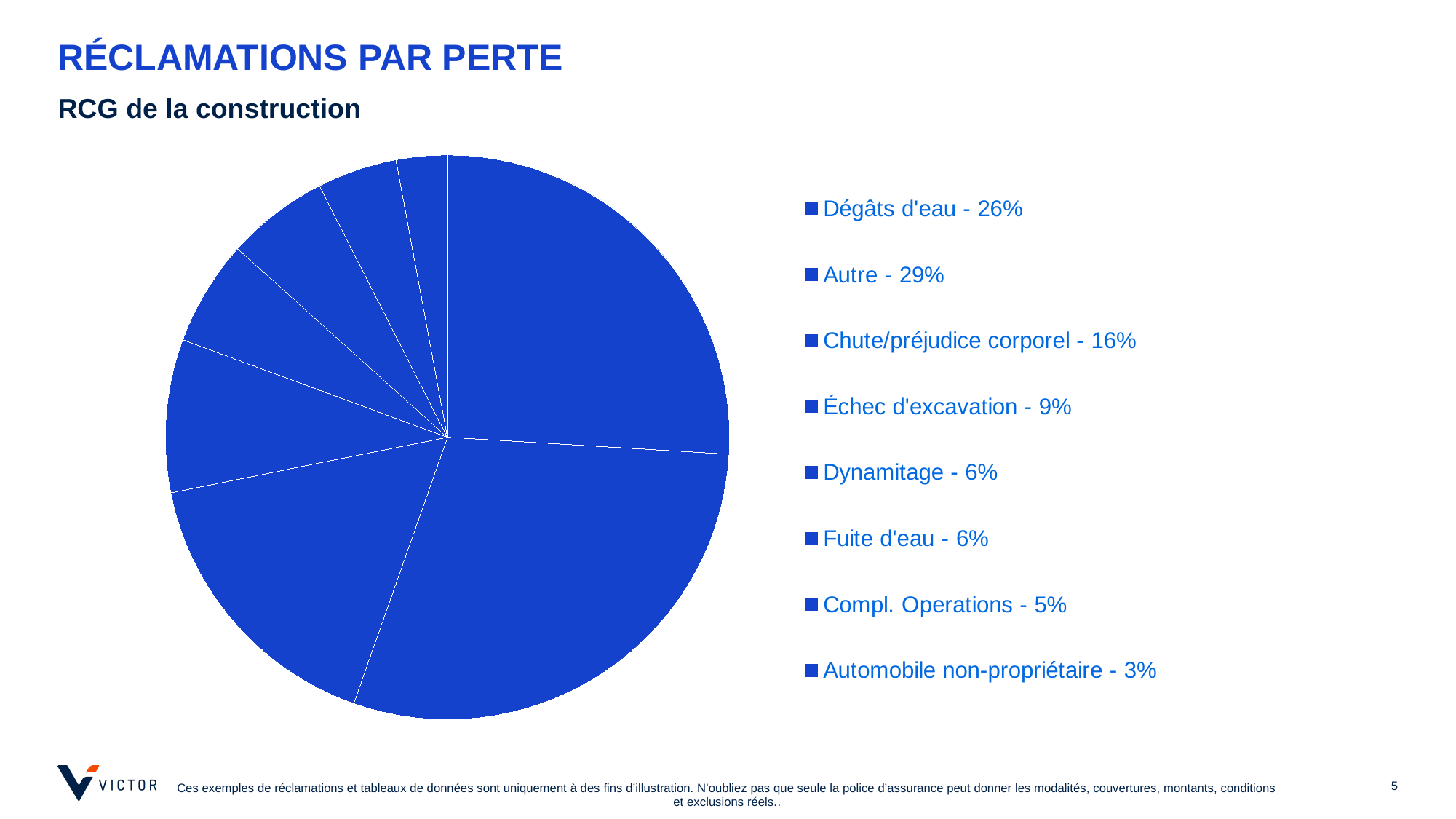

# Réclamations par perte
RCG de la construction

### Chart

| Category | Sales |
|---|---|
| Dégâts d'eau - 26% | 0.2595978062157221 |
| Autre - 29% | 0.2943327239488117 |
| Chute/préjudice corporel - 16% | 0.16453382084095064 |
| Échec d'excavation - 9% | 0.08775137111517367 |
| Dynamitage - 6% | 0.0603290676416819 |
| Fuite d'eau - 6% | 0.05850091407678245 |
| Compl. Operations - 5% | 0.04570383912248629 |
| Automobile non-propriétaire - 3% | 0.029250457038391225 |

[unsupported chart]

5
Ces exemples de réclamations et tableaux de données sont uniquement à des fins d’illustration. N’oubliez pas que seule la police d’assurance peut donner les modalités, couvertures, montants, conditions et exclusions réels..